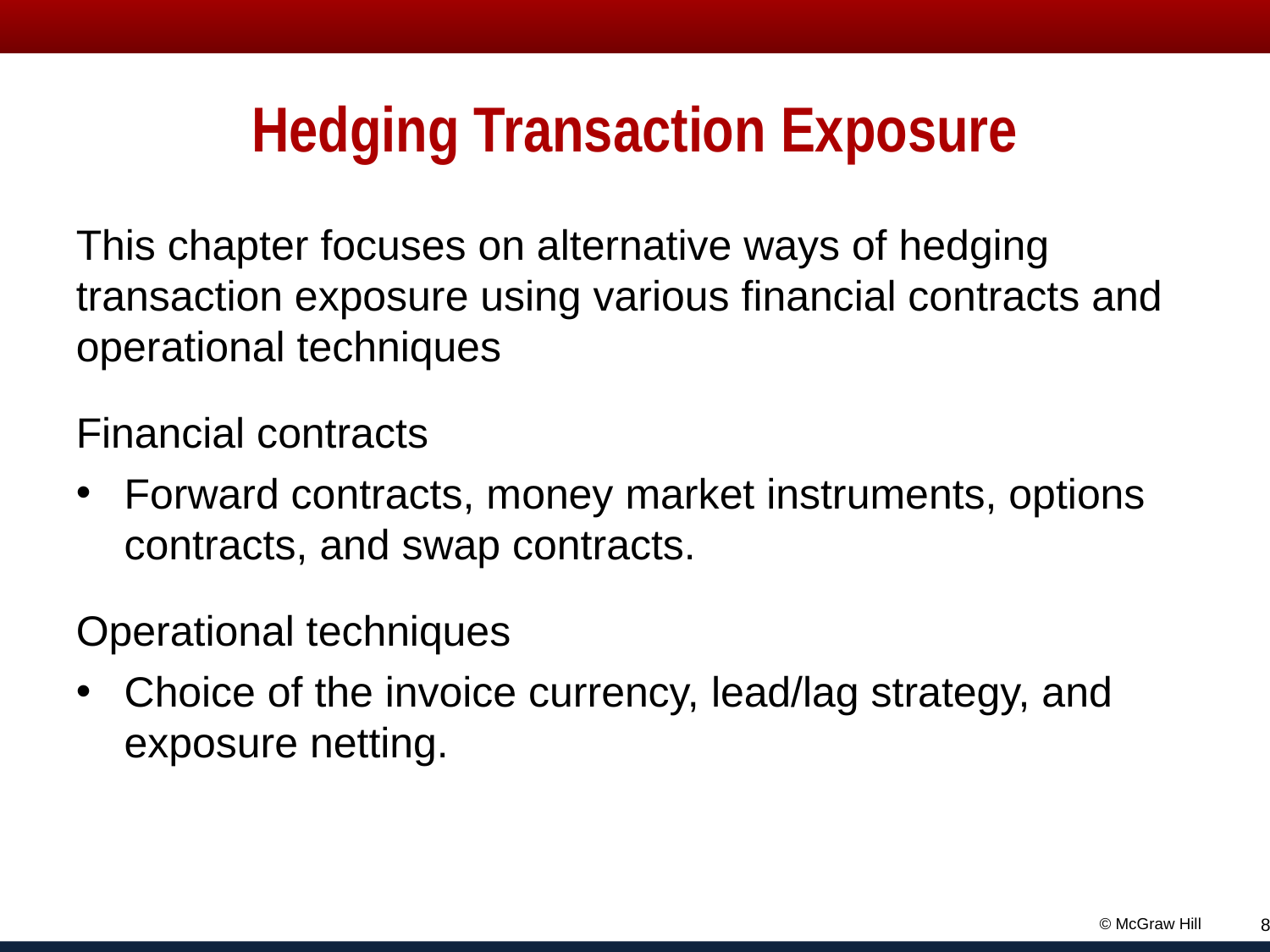

# Hedging Transaction Exposure
This chapter focuses on alternative ways of hedging transaction exposure using various financial contracts and operational techniques
Financial contracts
Forward contracts, money market instruments, options contracts, and swap contracts.
Operational techniques
Choice of the invoice currency, lead/lag strategy, and exposure netting.